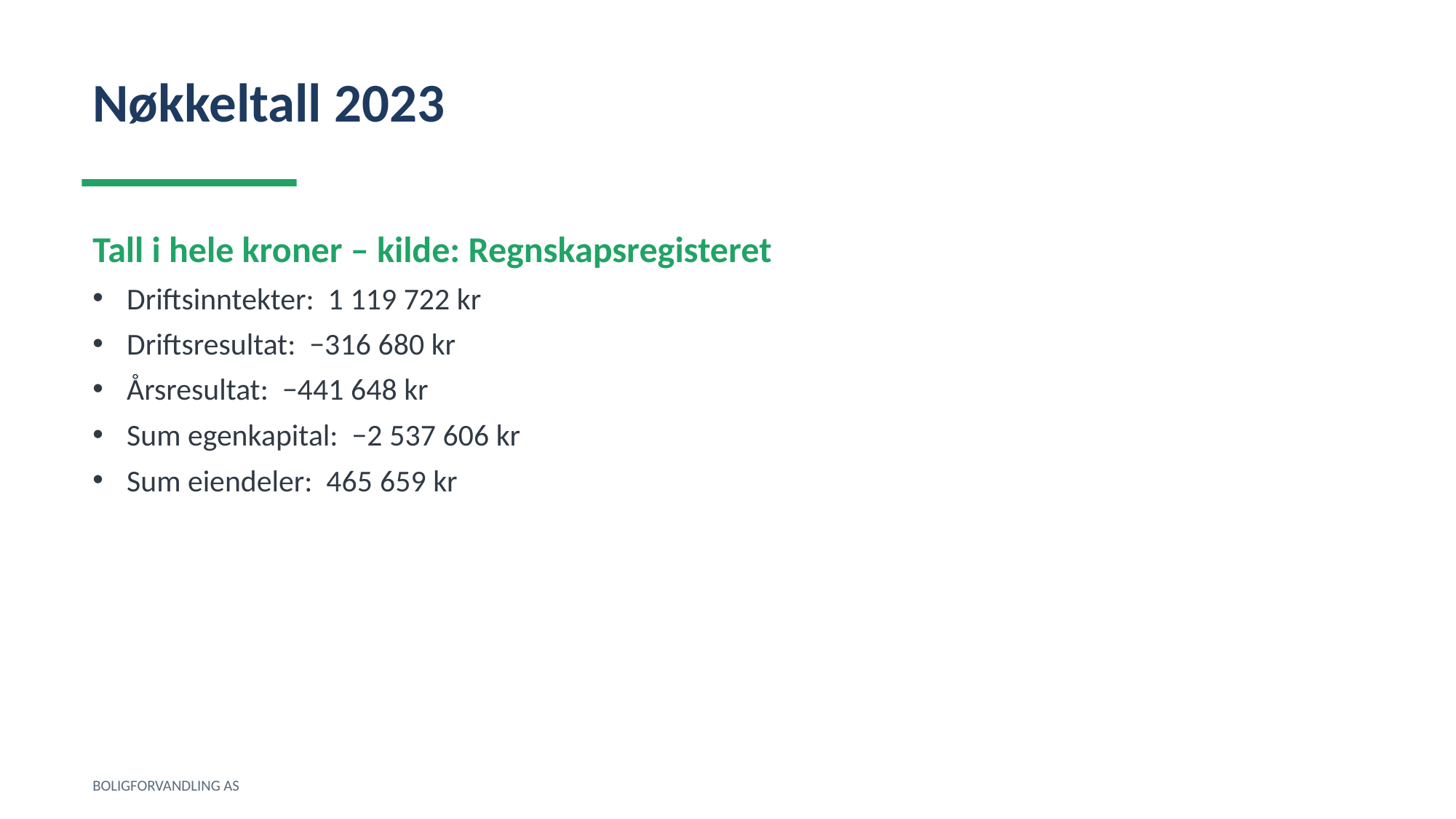

Nøkkeltall 2023

Tall i hele kroner – kilde: Regnskapsregisteret
Driftsinntekter:  1 119 722 kr
Driftsresultat:  −316 680 kr
Årsresultat:  −441 648 kr
Sum egenkapital:  −2 537 606 kr
Sum eiendeler:  465 659 kr
BOLIGFORVANDLING AS